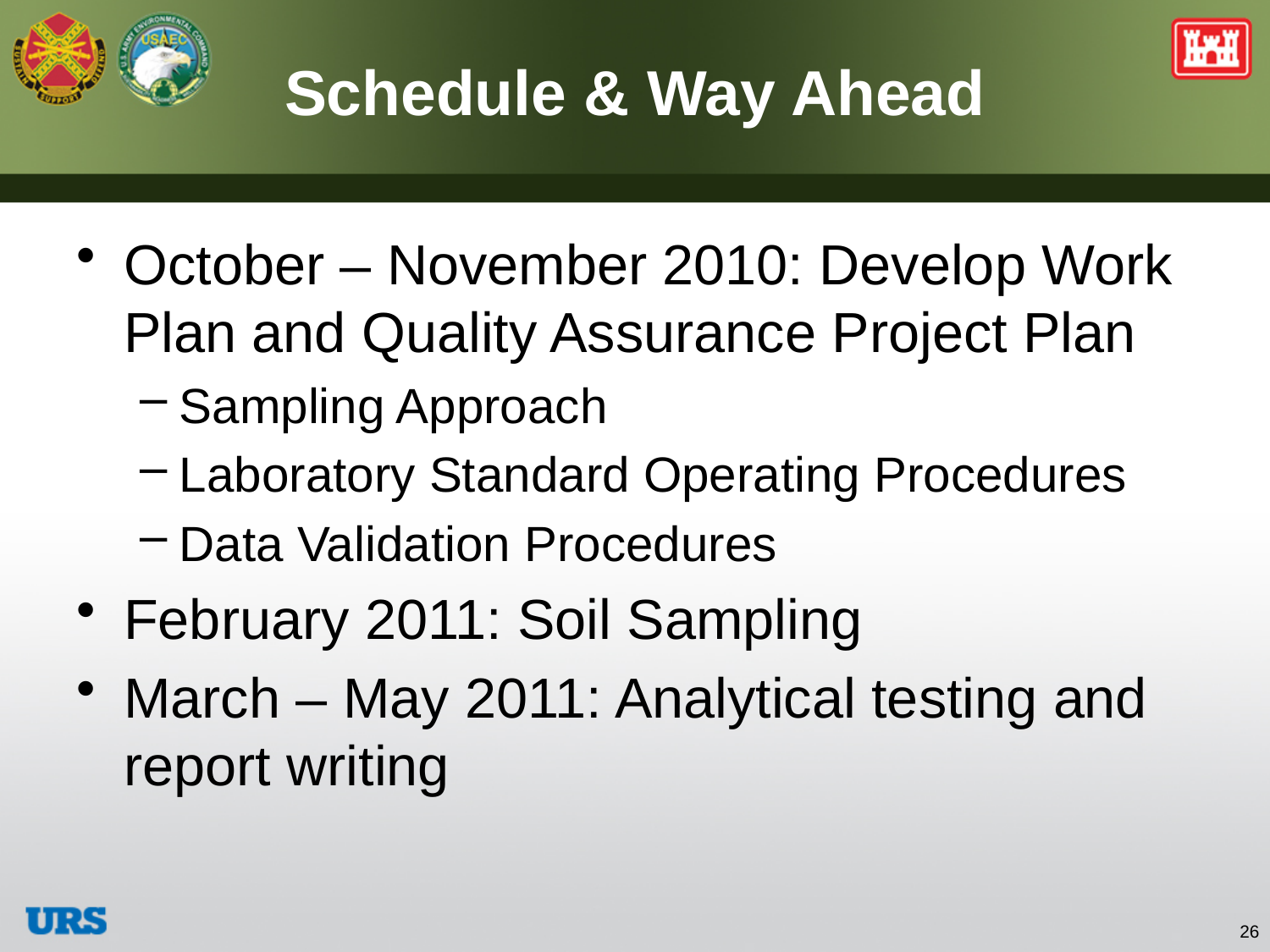

# Schedule & Way Ahead
October – November 2010: Develop Work Plan and Quality Assurance Project Plan
Sampling Approach
Laboratory Standard Operating Procedures
Data Validation Procedures
February 2011: Soil Sampling
March – May 2011: Analytical testing and report writing
26